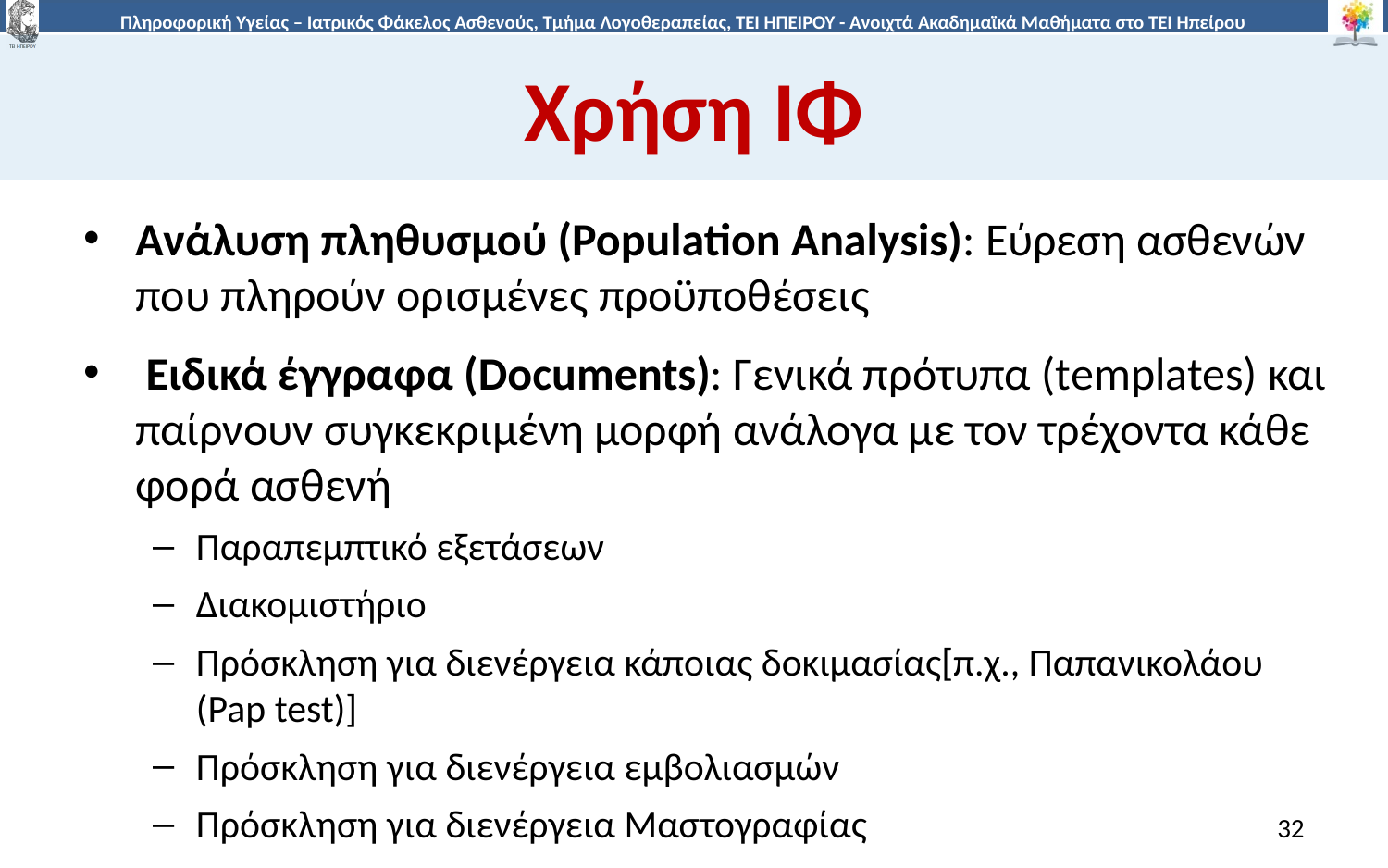

# Χρήση ΙΦ
Ανάλυση πληθυσμού (Population Analysis): Εύρεση ασθενών που πληρούν ορισμένες προϋποθέσεις
 Ειδικά έγγραφα (Documents): Γενικά πρότυπα (templates) και παίρνουν συγκεκριμένη μορφή ανάλογα με τον τρέχοντα κάθε φορά ασθενή
Παραπεμπτικό εξετάσεων
Διακομιστήριο
Πρόσκληση για διενέργεια κάποιας δοκιμασίας[π.χ., Παπανικολάου (Pap test)]
Πρόσκληση για διενέργεια εμβολιασμών
Πρόσκληση για διενέργεια Μαστογραφίας
32